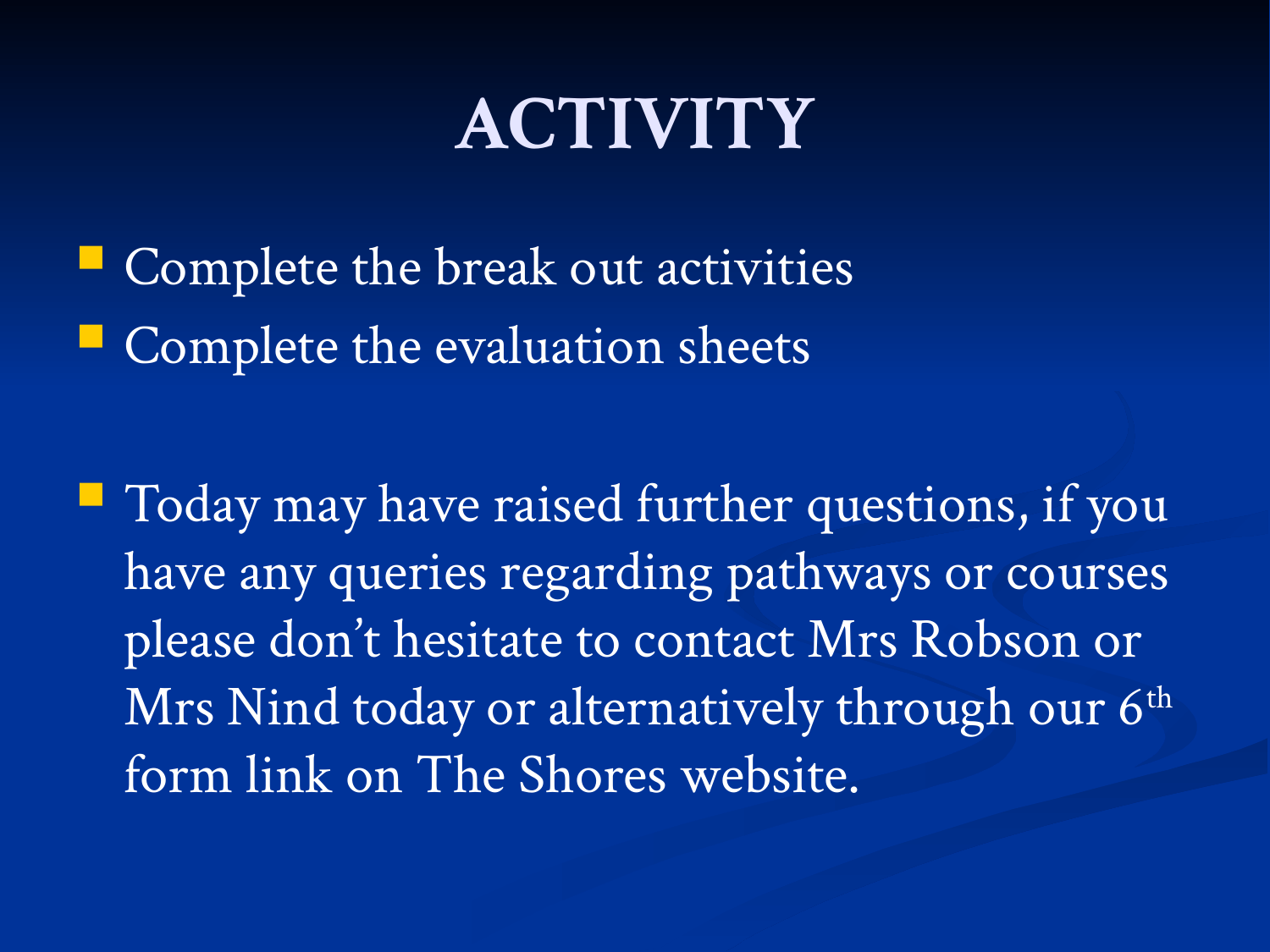

# ACTIVITY
Complete the break out activities
Complete the evaluation sheets

Today may have raised further questions, if you have any queries regarding pathways or courses please don’t hesitate to contact Mrs Robson or Mrs Nind today or alternatively through our 6th form link on The Shores website.